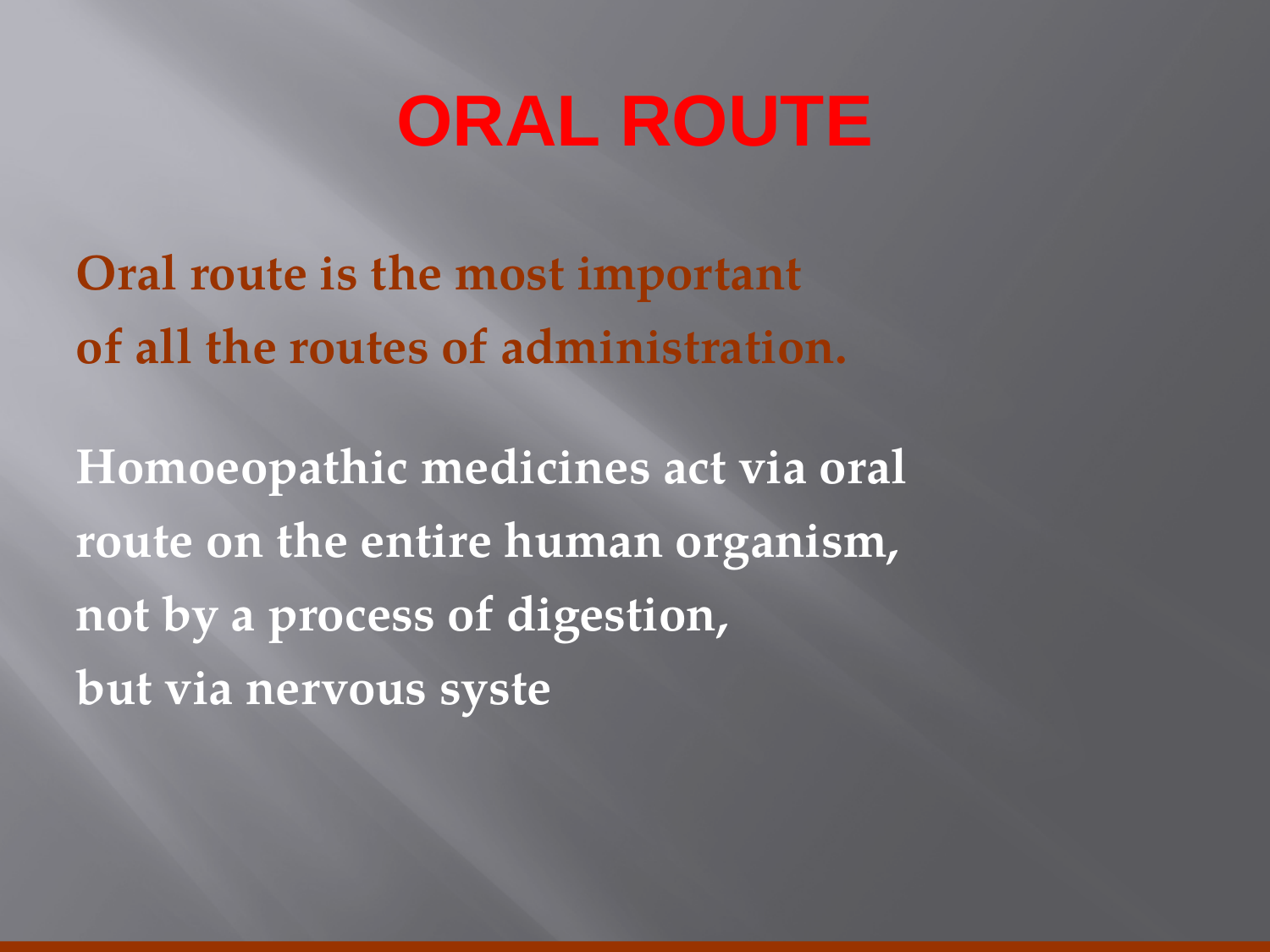

# ORAL ROUTE
Oral route is the most important
of all the routes of administration.

Homoeopathic medicines act via oral
route on the entire human organism,
not by a process of digestion,
but via nervous syste